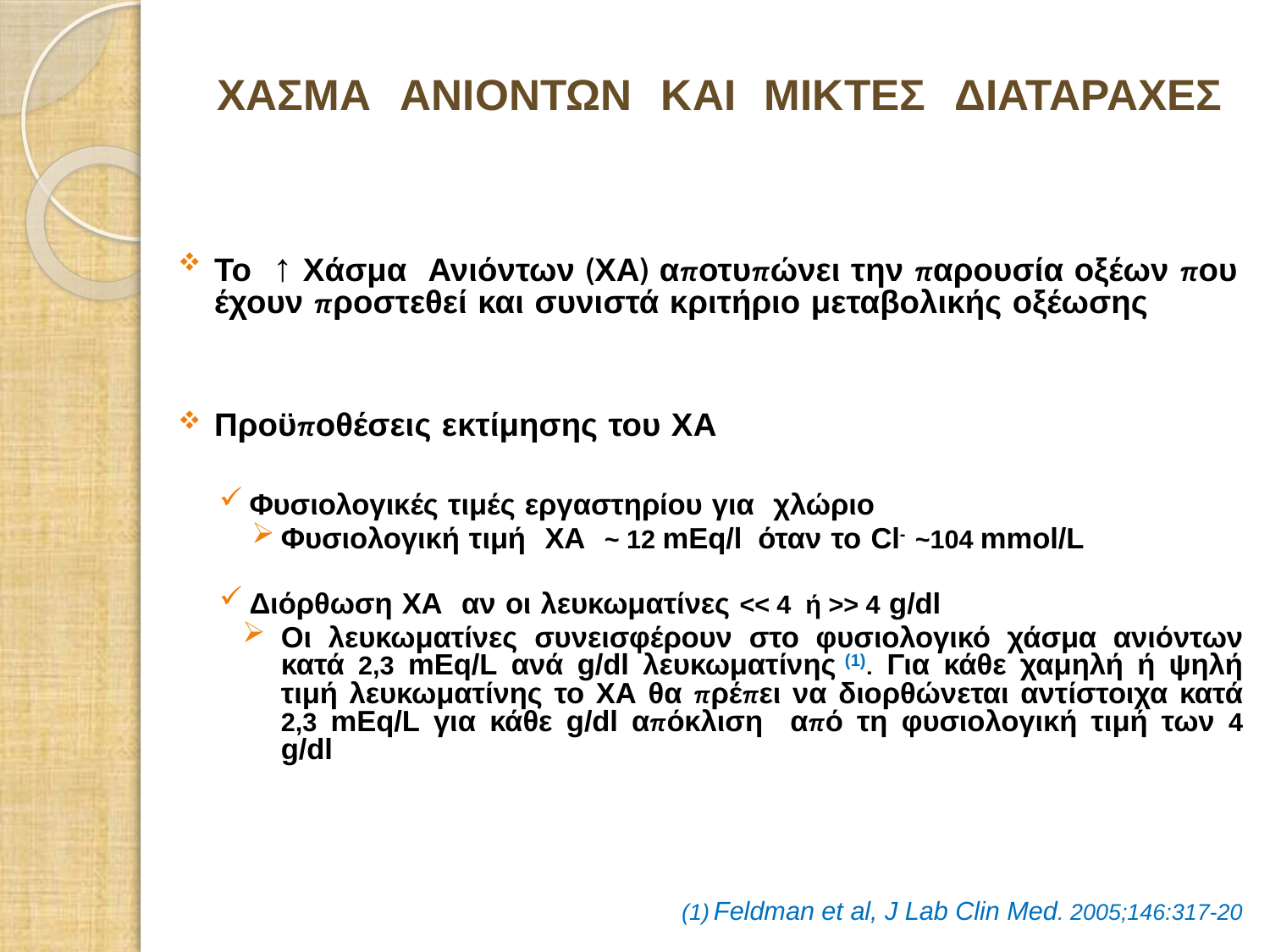

# ΧΑΣΜΑ  ΑΝΙΟΝΤΩΝ  ΚΑΙ  ΜΙΚΤΕΣ  ΔΙΑΤΑΡΑΧΕΣ

Το  ↑ Χάσμα  Ανιόντων (ΧΑ) αποτυπώνει την παρουσία οξέων που έχουν προστεθεί και συνιστά κριτήριο μεταβολικής οξέωσης

Προϋποθέσεις εκτίμησης του ΧΑ

Φυσιολογικές τιμές εργαστηρίου για  χλώριο
Φυσιολογική τιμή  ΧΑ  ~ 12 mEq/l  όταν το Cl-  ~104 mmol/L

Διόρθωση ΧΑ  αν οι λευκωματίνες << 4  ή >> 4 g/dl
Οι λευκωματίνες συνεισφέρουν στο φυσιολογικό χάσμα ανιόντων κατά 2,3 mEq/L ανά g/dl λευκωματίνης (1). Για κάθε χαμηλή ή ψηλή τιμή λευκωματίνης το ΧΑ θα πρέπει να διορθώνεται αντίστοιχα κατά 2,3 mEq/L για κάθε g/dl απόκλιση  από τη φυσιολογική τιμή των 4 g/dl

 (1) Feldman et al, J Lab Clin Med. 2005;146:317-20